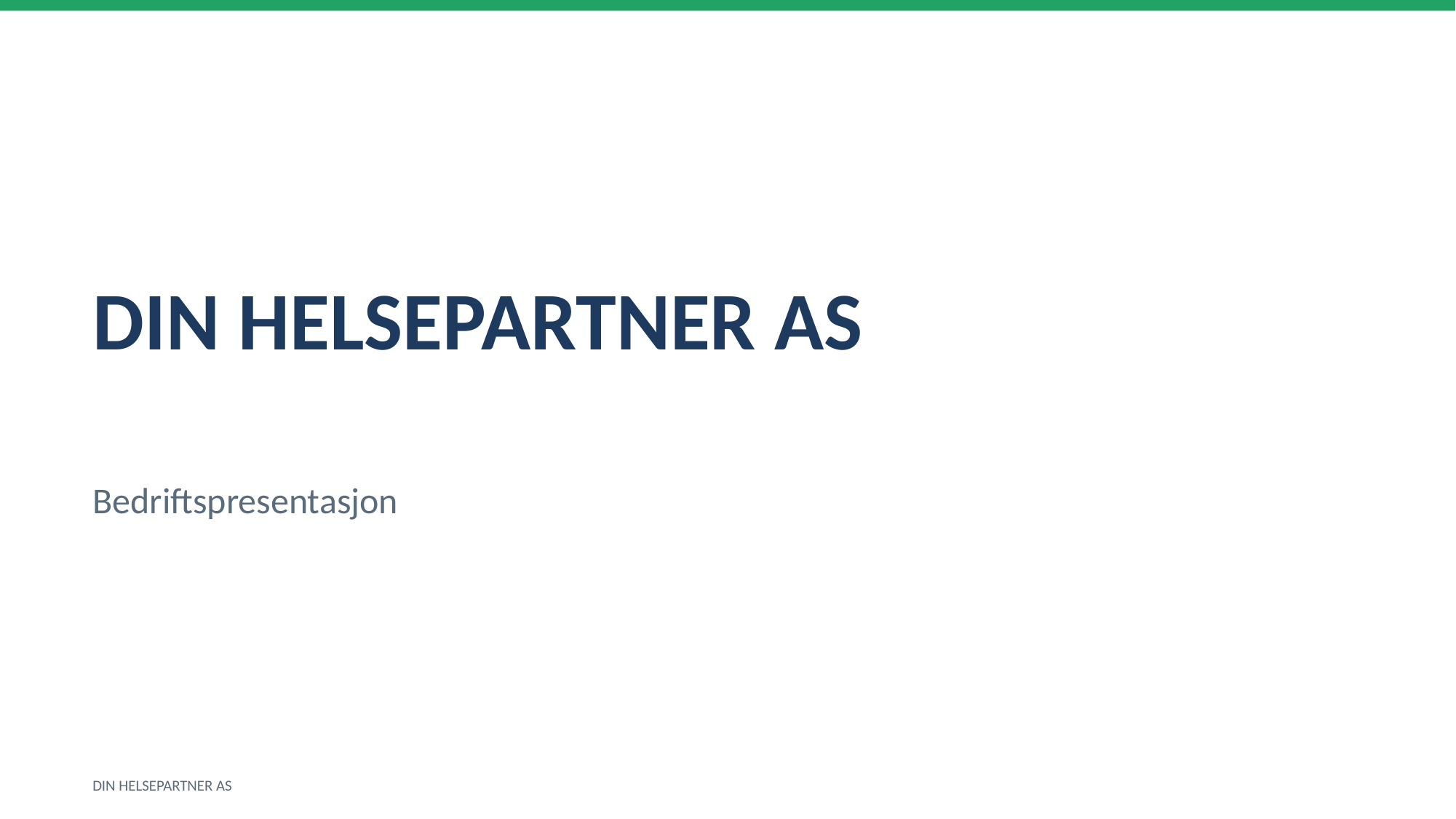

DIN HELSEPARTNER AS
Bedriftspresentasjon
DIN HELSEPARTNER AS